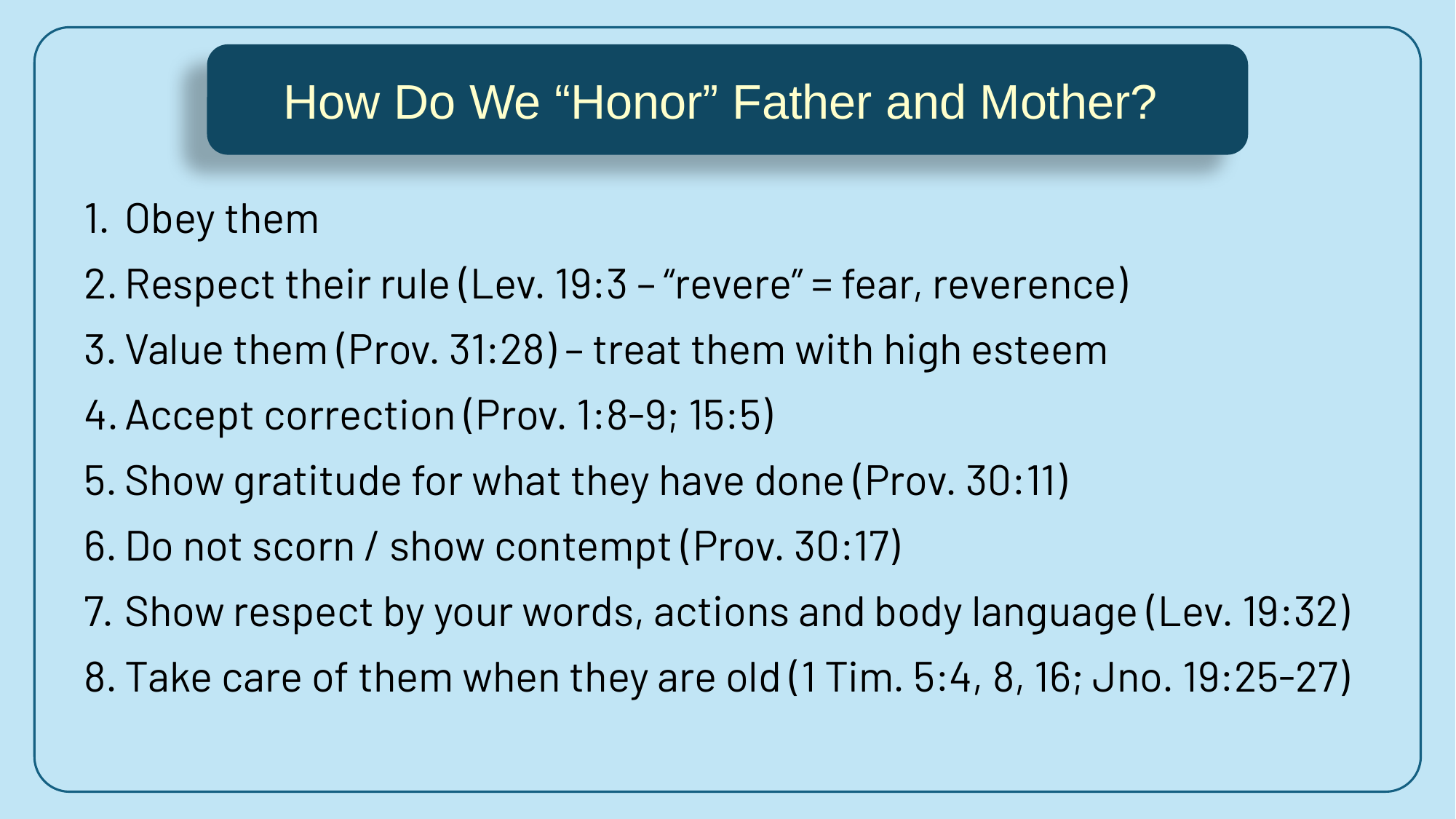

How Do We “Honor” Father and Mother?
Obey them

Respect their rule (Lev. 19:3 – “revere” = fear, reverence)

Value them (Prov. 31:28) – treat them with high esteem

Accept correction (Prov. 1:8-9; 15:5)

Show gratitude for what they have done (Prov. 30:11)

Do not scorn / show contempt (Prov. 30:17)

Show respect by your words, actions and body language (Lev. 19:32)

Take care of them when they are old (1 Tim. 5:4, 8, 16; Jno. 19:25-27)